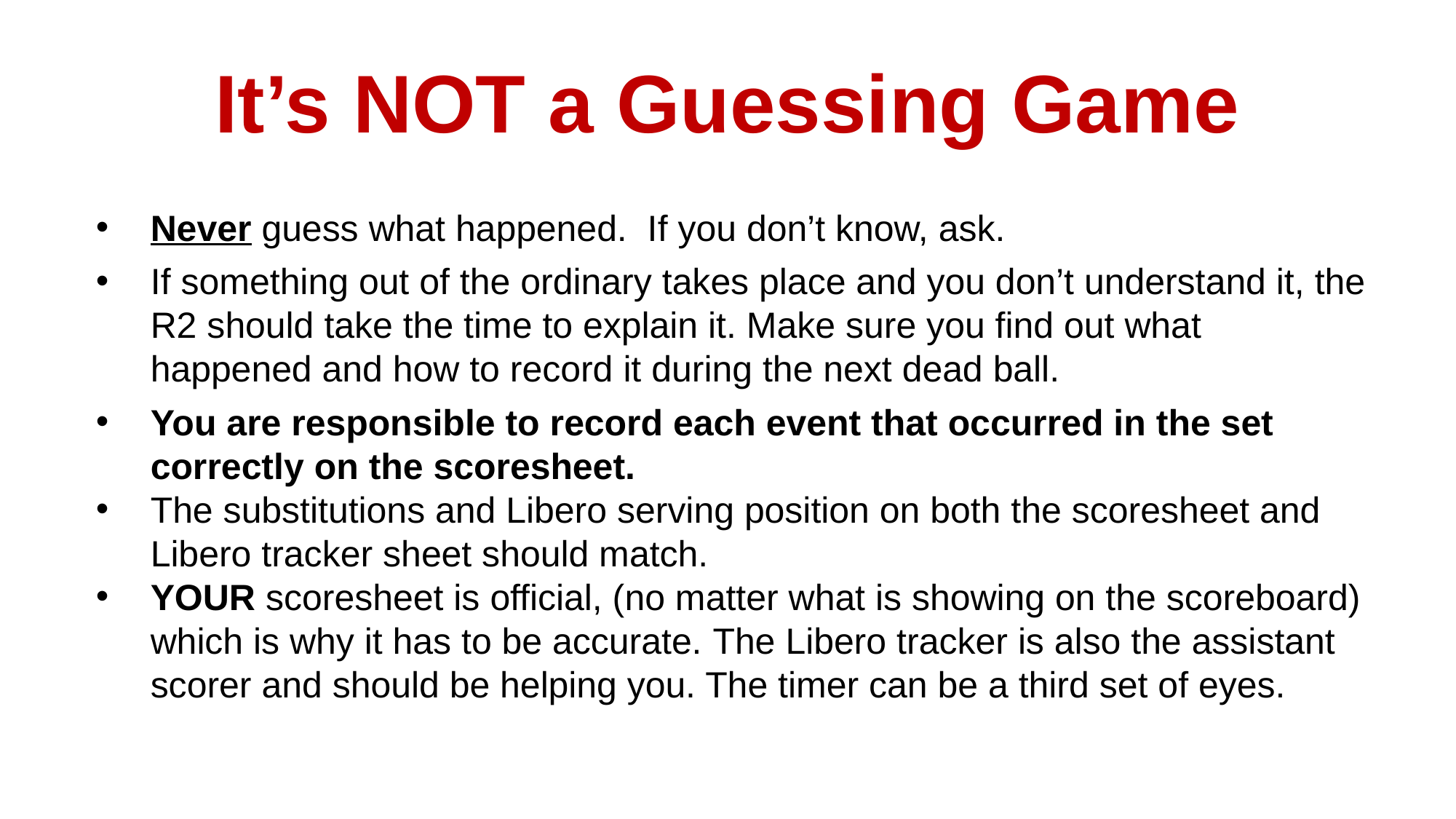

It’s NOT a Guessing Game

Never guess what happened.  If you don’t know, ask.
If something out of the ordinary takes place and you don’t understand it, the R2 should take the time to explain it. Make sure you find out what happened and how to record it during the next dead ball.
You are responsible to record each event that occurred in the set correctly on the scoresheet.
The substitutions and Libero serving position on both the scoresheet and Libero tracker sheet should match.
YOUR scoresheet is official, (no matter what is showing on the scoreboard) which is why it has to be accurate. The Libero tracker is also the assistant scorer and should be helping you. The timer can be a third set of eyes.